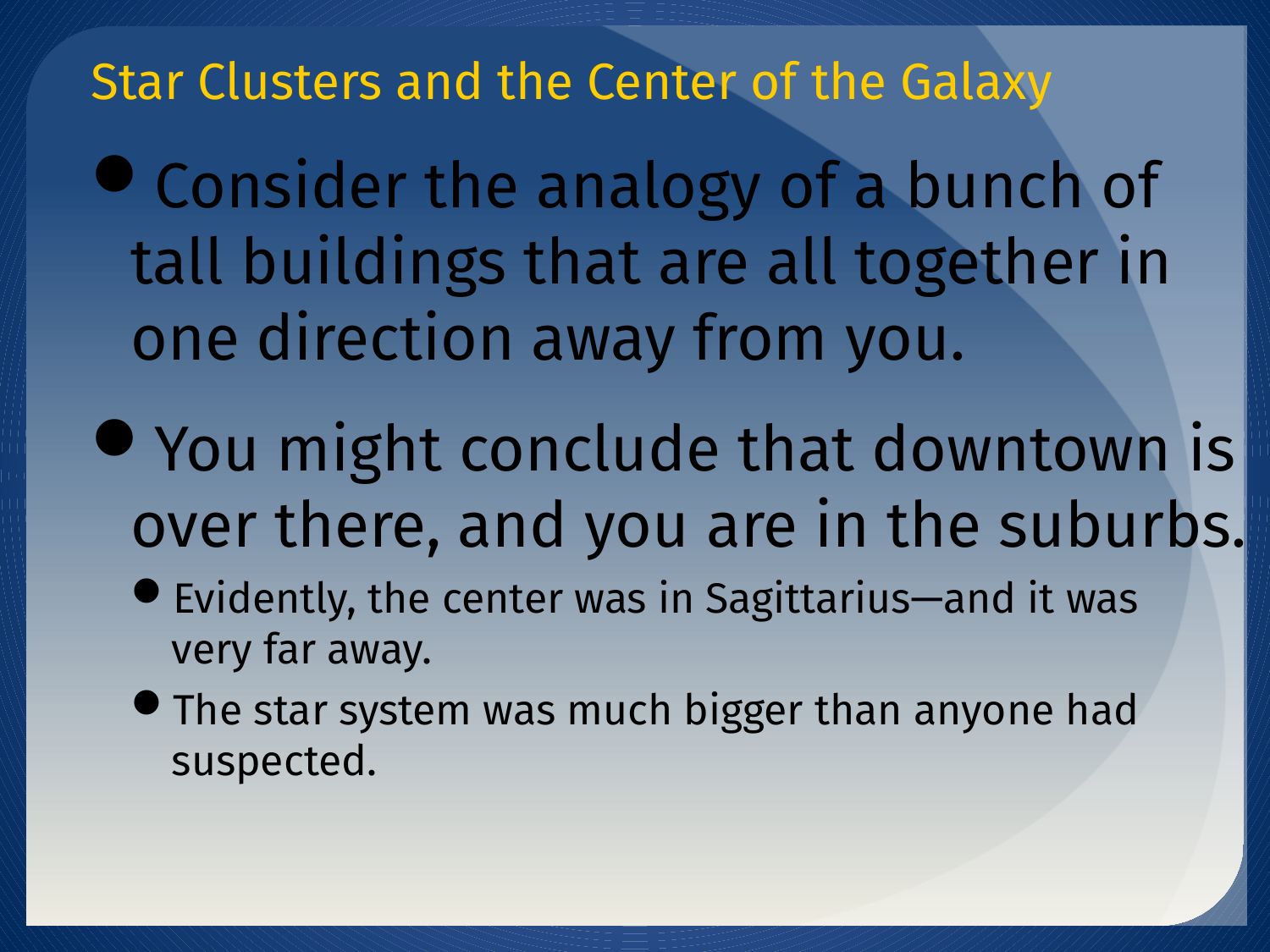

# Star Clusters and the Center of the Galaxy
Consider the analogy of a bunch of tall buildings that are all together in one direction away from you.
You might conclude that downtown is over there, and you are in the suburbs.
Evidently, the center was in Sagittarius—and it was
very far away.
The star system was much bigger than anyone had suspected.